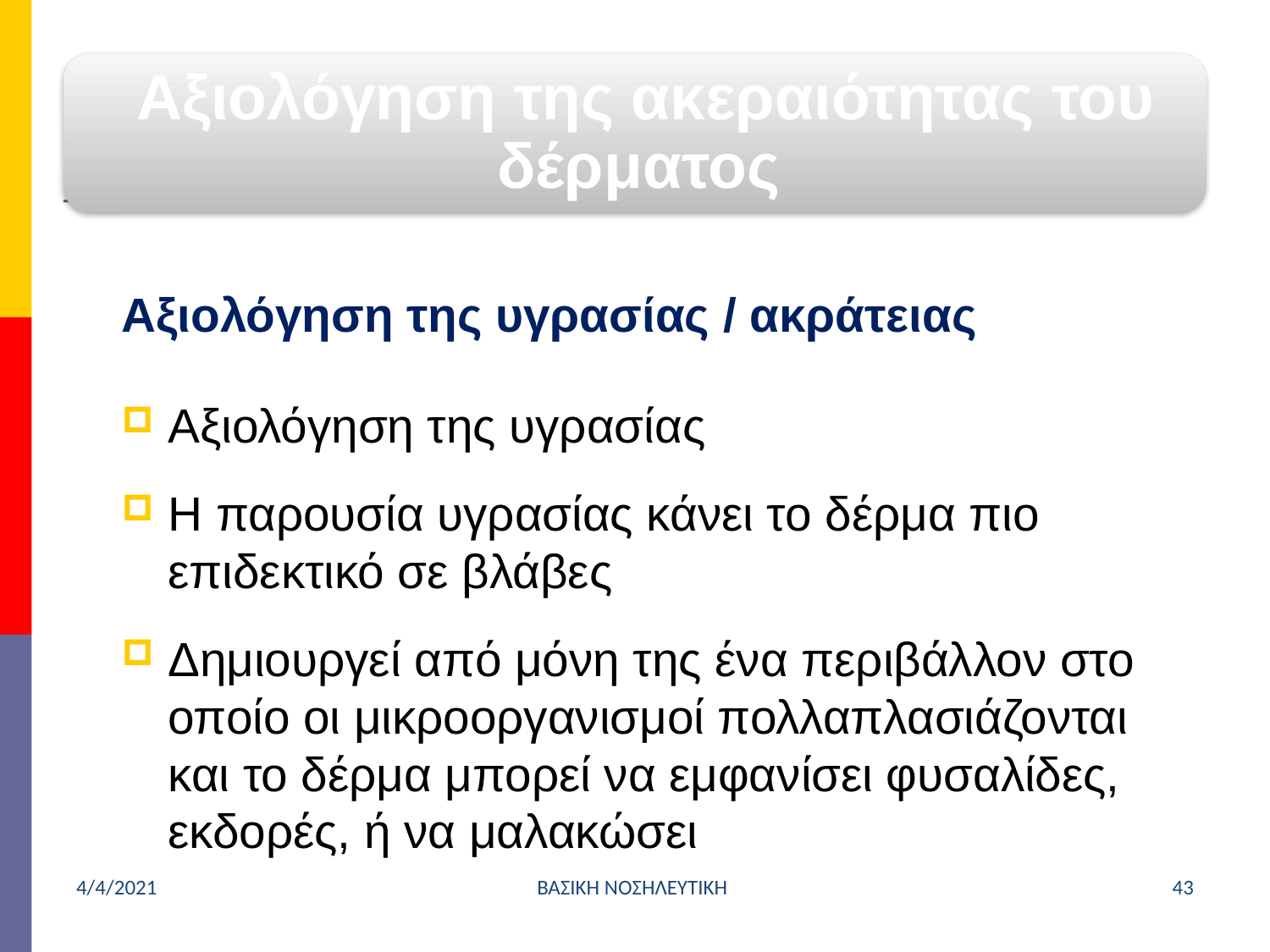

Αξιολόγηση της ακεραιότητας του δέρματος
Αξιολόγηση της υγρασίας / ακράτειας

Αξιολόγηση της υγρασίας
Η παρουσία υγρασίας κάνει το δέρμα πιο επιδεκτικό σε βλάβες
Δημιουργεί από μόνη της ένα περιβάλλον στο οποίο οι μικροοργανισμοί πολλαπλασιάζονται και το δέρμα μπορεί να εμφανίσει φυσαλίδες, εκδορές, ή να μαλακώσει

4/4/2021
ΒΑΣΙΚΗ ΝΟΣΗΛΕΥΤΙΚΗ
43